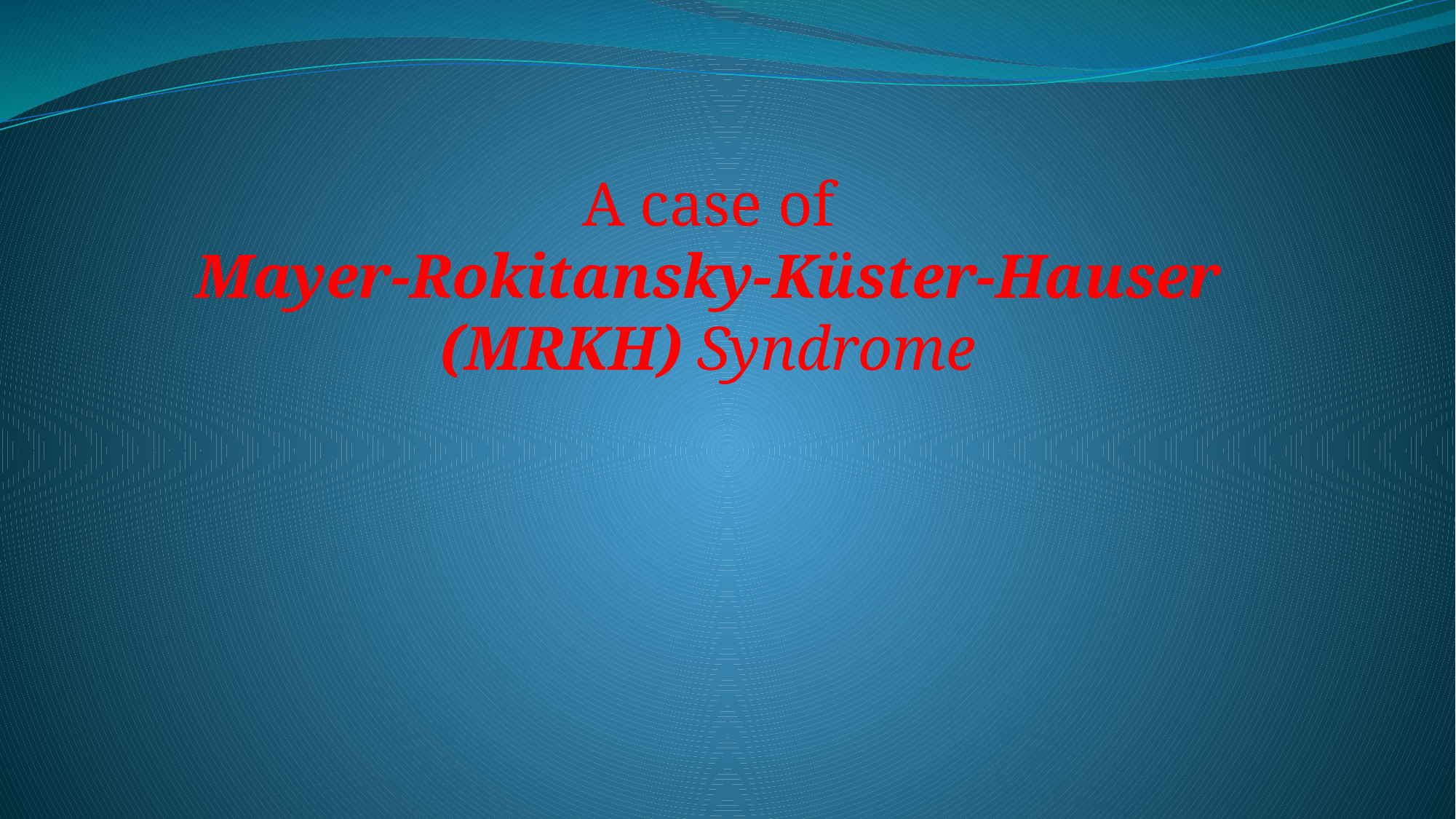

# A case of Mayer-Rokitansky-Küster-Hauser (MRKH) Syndrome